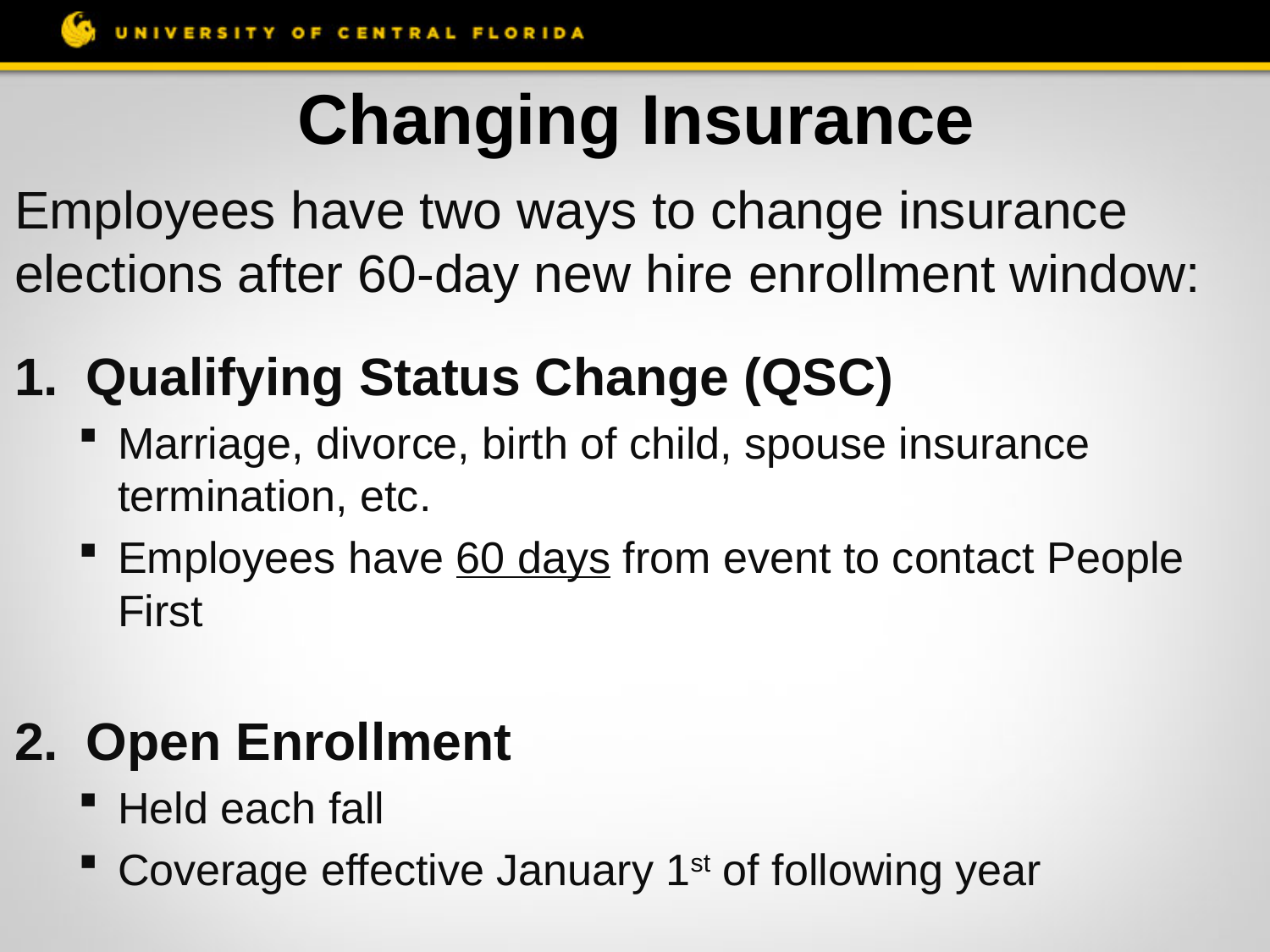

# Changing Insurance
Employees have two ways to change insurance elections after 60-day new hire enrollment window:

Qualifying Status Change (QSC)
Marriage, divorce, birth of child, spouse insurance termination, etc.
Employees have 60 days from event to contact People First

Open Enrollment
Held each fall
Coverage effective January 1st of following year